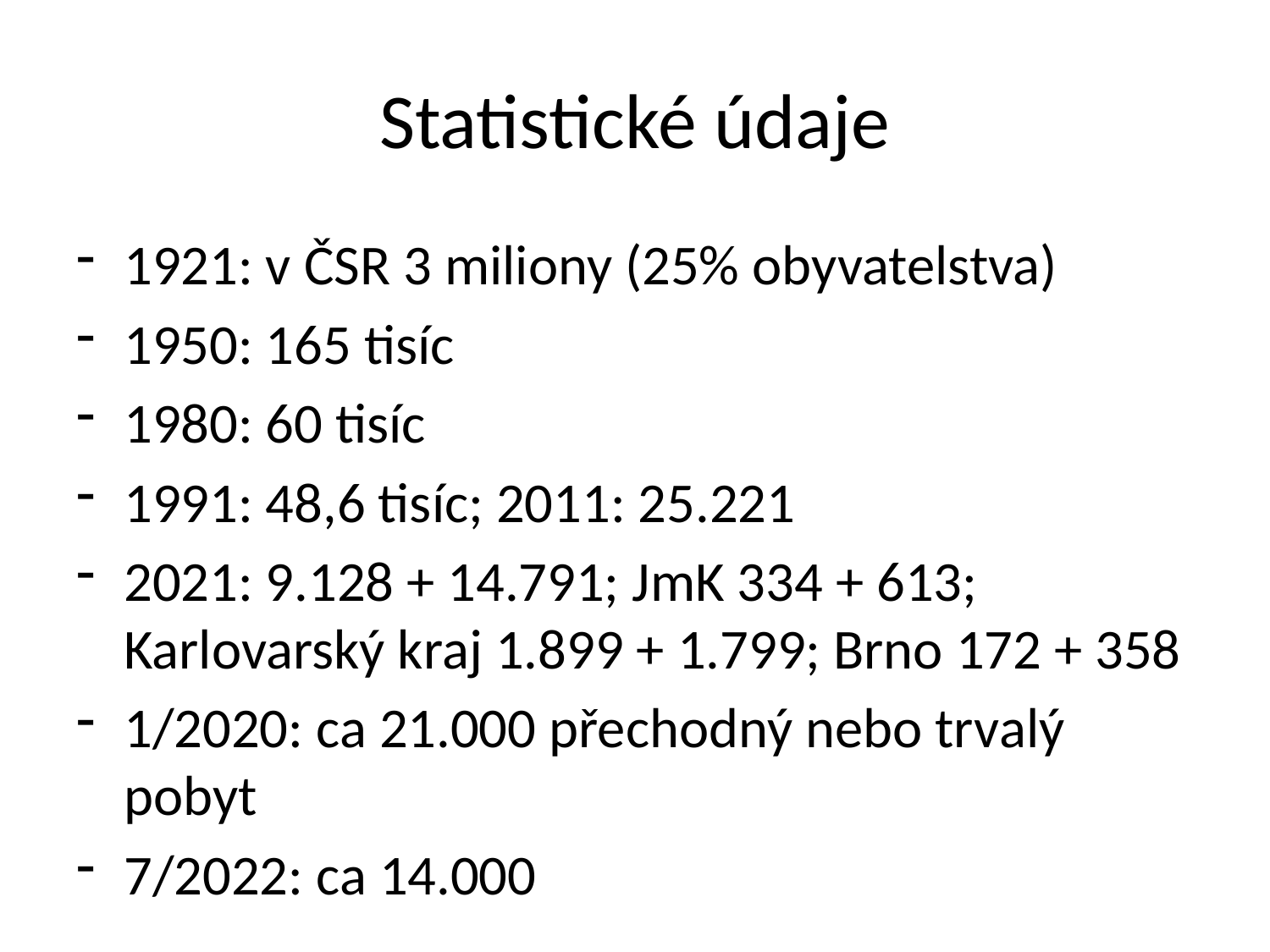

# Statistické údaje
1921: v ČSR 3 miliony (25% obyvatelstva)
1950: 165 tisíc
1980: 60 tisíc
1991: 48,6 tisíc; 2011: 25.221
2021: 9.128 + 14.791; JmK 334 + 613; Karlovarský kraj 1.899 + 1.799; Brno 172 + 358
1/2020: ca 21.000 přechodný nebo trvalý pobyt
7/2022: ca 14.000